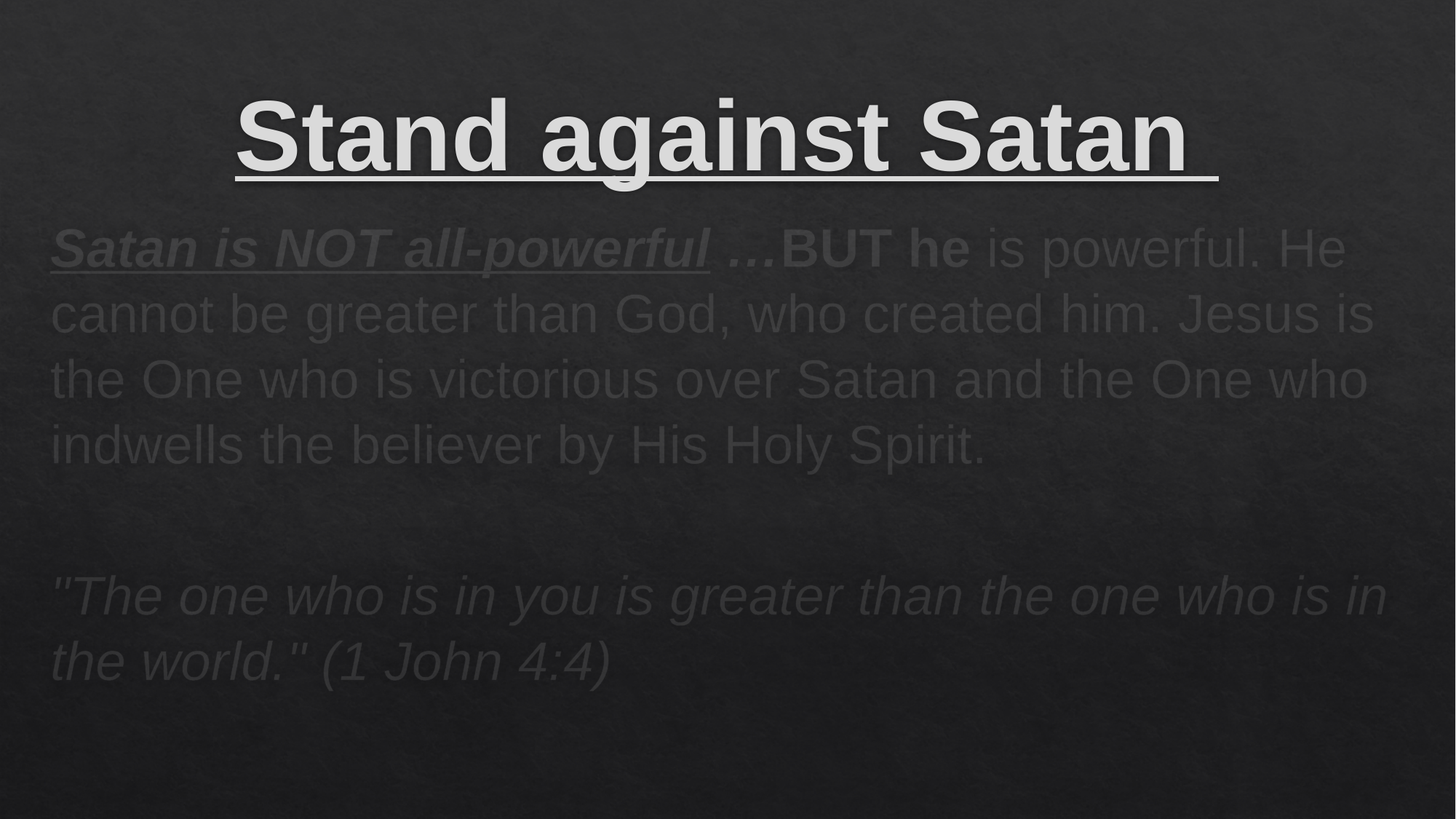

# Stand against Satan
Satan is NOT all-powerful …BUT he is powerful. He cannot be greater than God, who created him. Jesus is the One who is victorious over Satan and the One who indwells the believer by His Holy Spirit.
"The one who is in you is greater than the one who is in the world." (1 John 4:4)